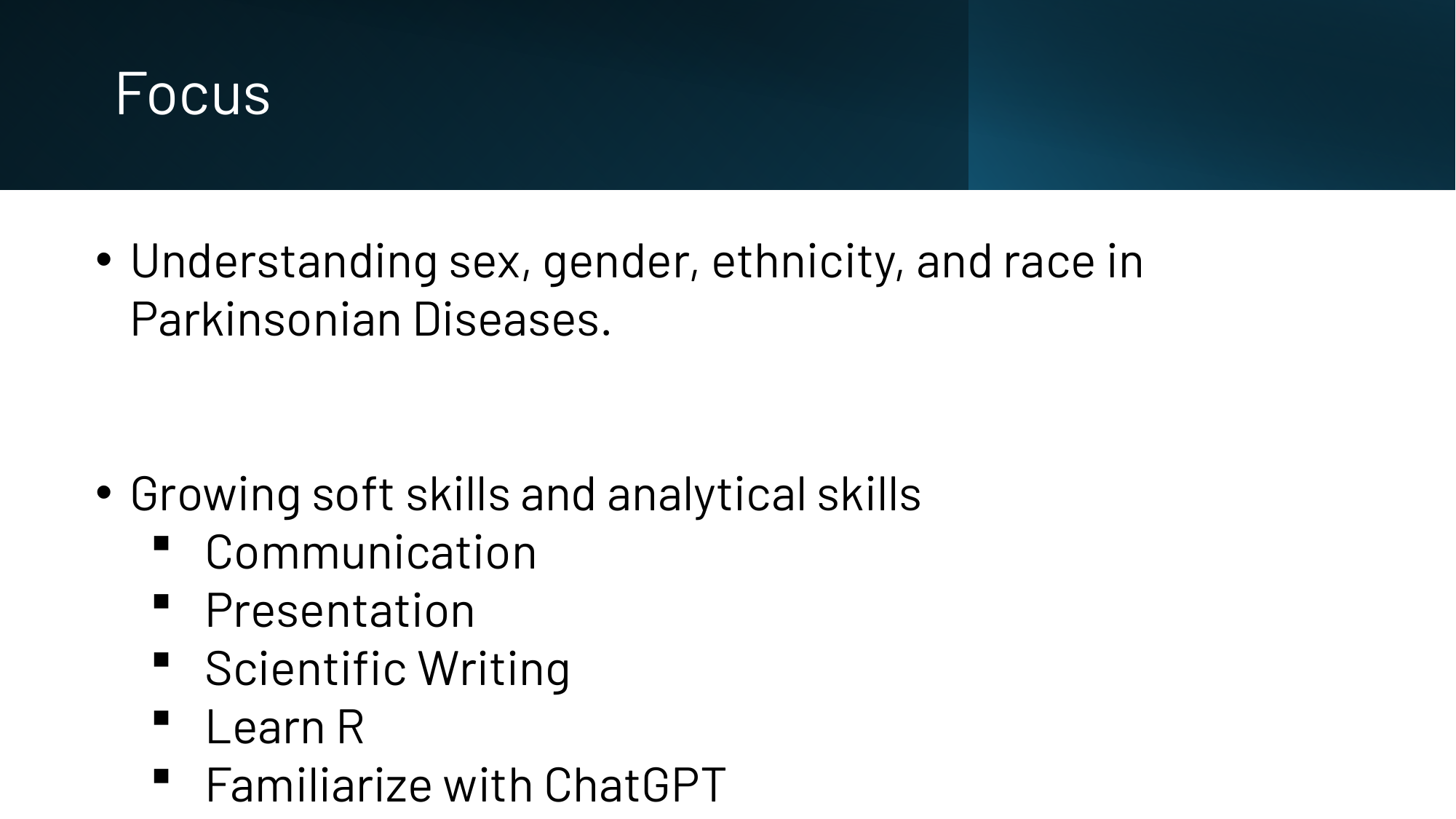

# Focus
Understanding sex, gender, ethnicity, and race in Parkinsonian Diseases.

Growing soft skills and analytical skills
Communication
Presentation
Scientific Writing
Learn R
Familiarize with ChatGPT